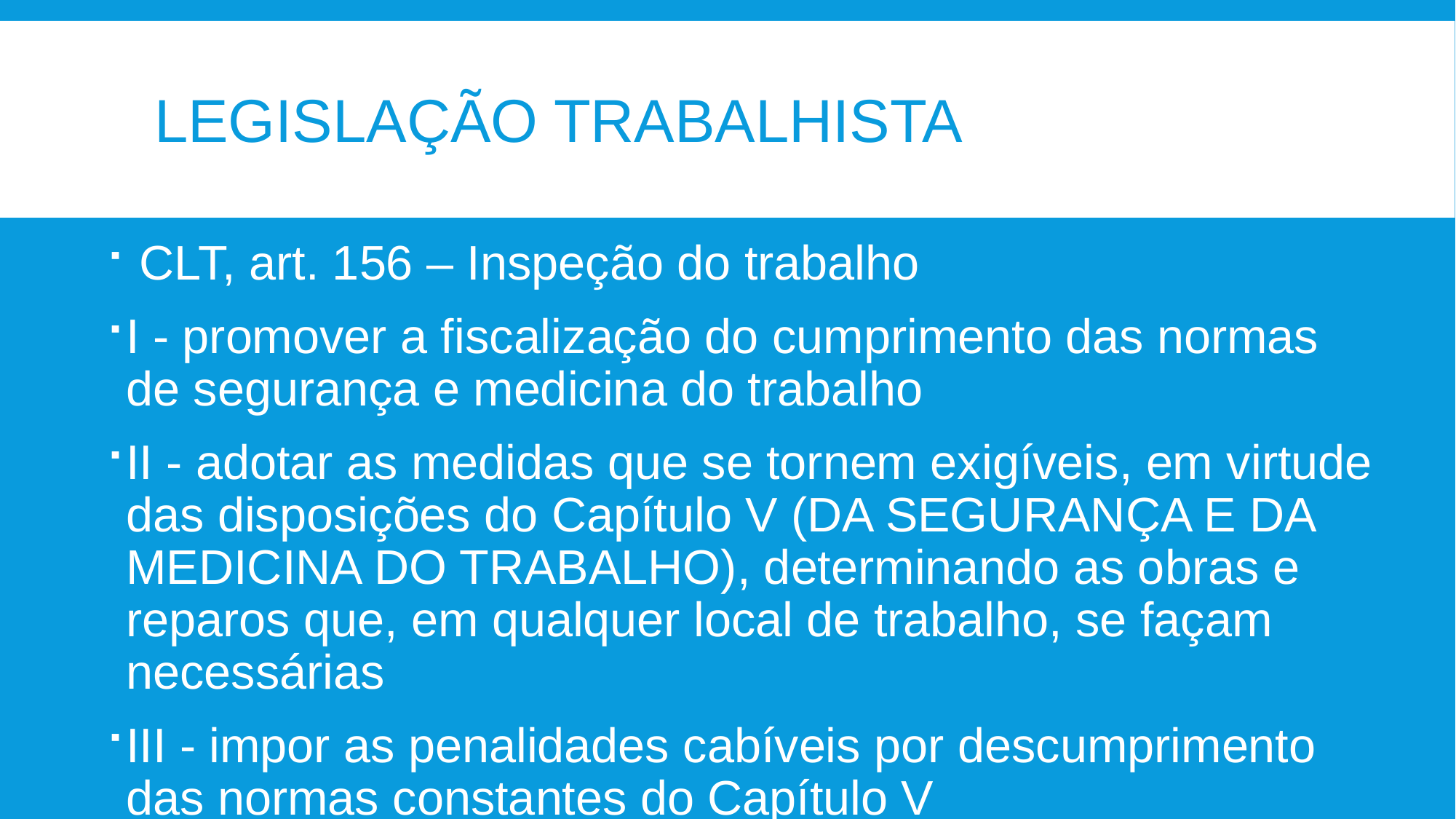

# Legislação trabalhista
 CLT, art. 156 – Inspeção do trabalho
I - promover a fiscalização do cumprimento das normas de segurança e medicina do trabalho
II - adotar as medidas que se tornem exigíveis, em virtude das disposições do Capítulo V (DA SEGURANÇA E DA MEDICINA DO TRABALHO), determinando as obras e reparos que, em qualquer local de trabalho, se façam necessárias
III - impor as penalidades cabíveis por descumprimento das normas constantes do Capítulo V